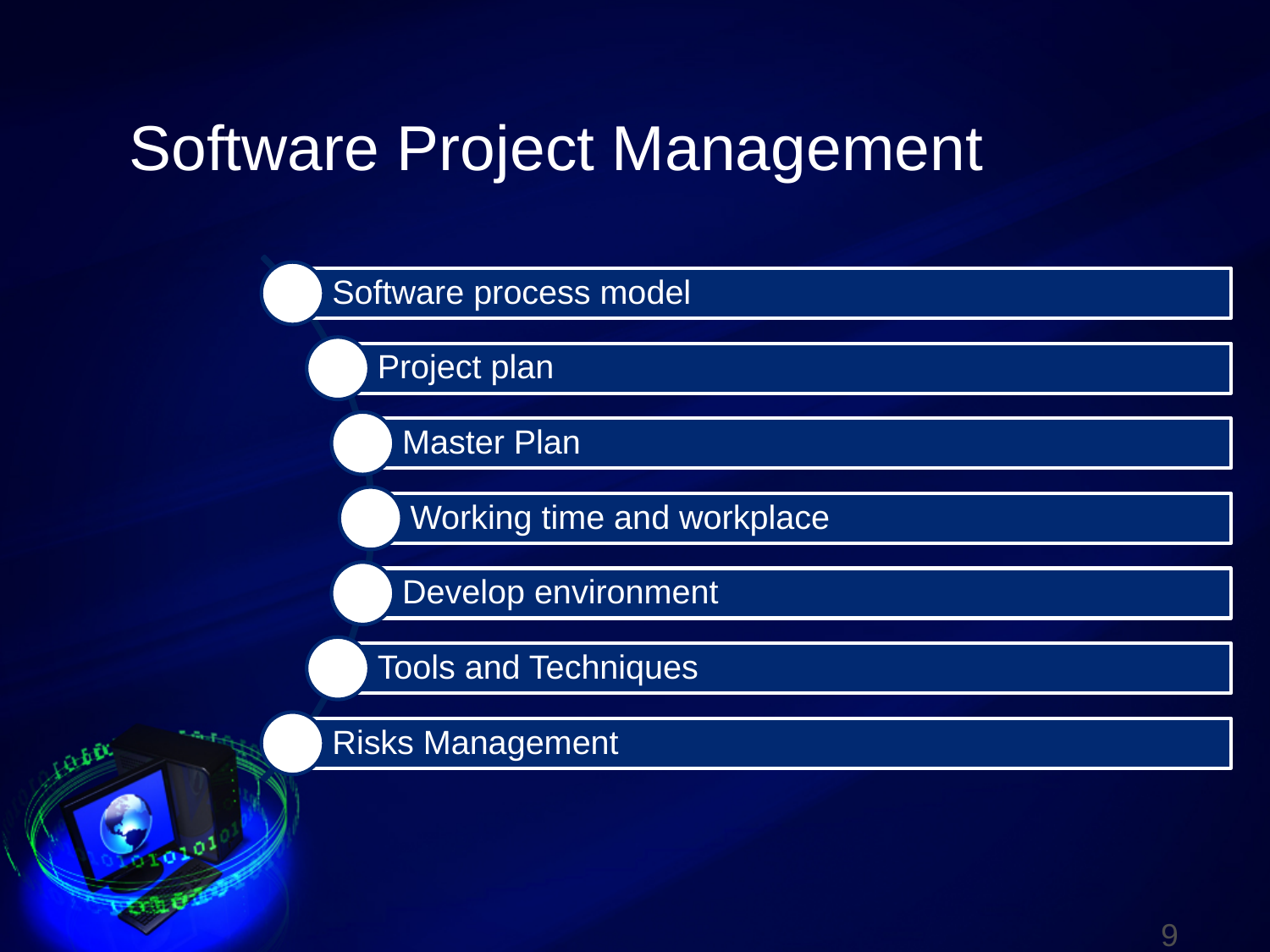

# Software Project Management
Software process model
Project plan
Master Plan
Working time and workplace
Develop environment
Tools and Techniques
Risks Management
9